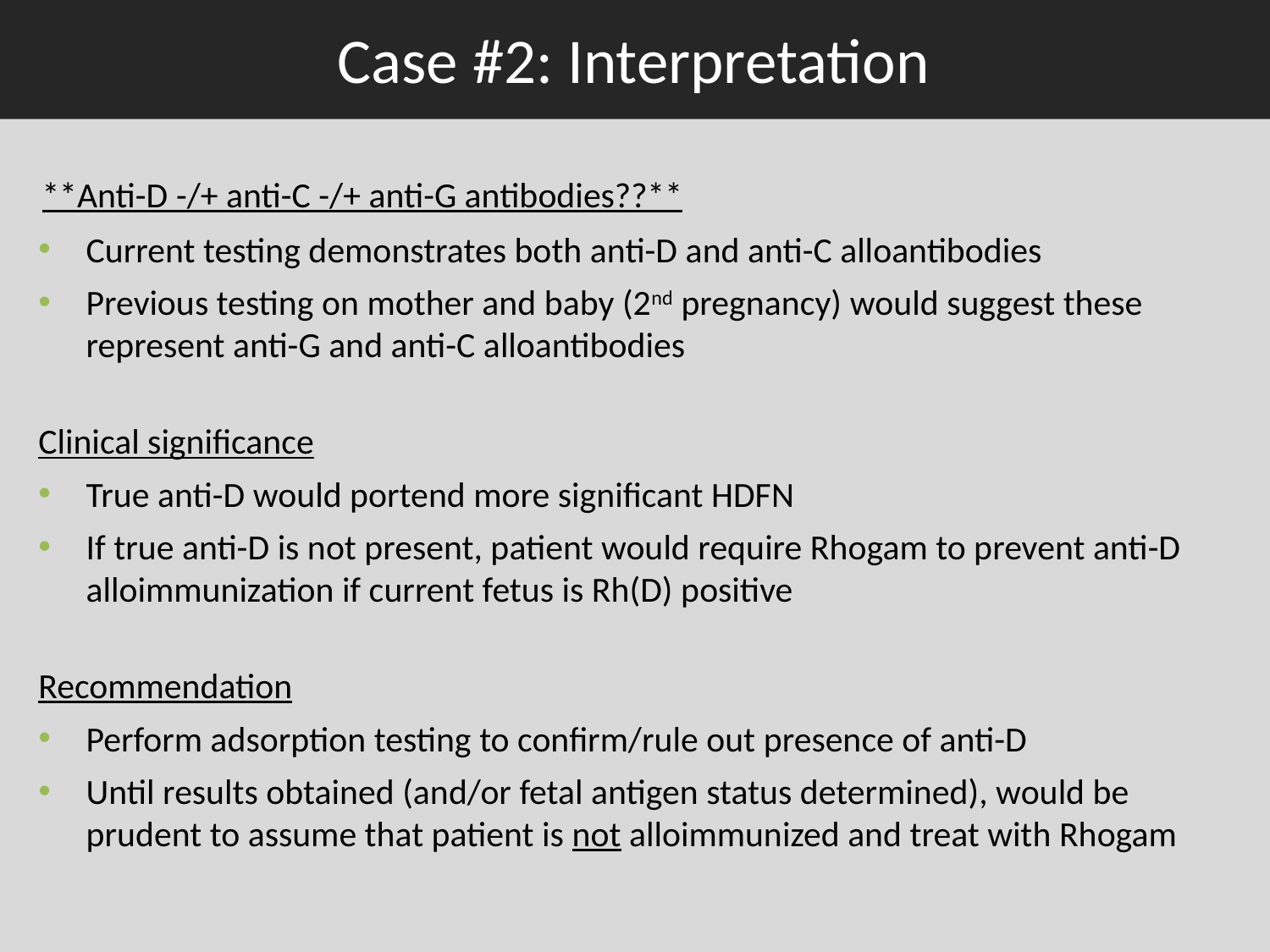

# Case #2: Interpretation
**Anti-D -/+ anti-C -/+ anti-G antibodies??**
Current testing demonstrates both anti-D and anti-C alloantibodies
Previous testing on mother and baby (2nd pregnancy) would suggest these represent anti-G and anti-C alloantibodies
Clinical significance
True anti-D would portend more significant HDFN
If true anti-D is not present, patient would require Rhogam to prevent anti-D alloimmunization if current fetus is Rh(D) positive
Recommendation
Perform adsorption testing to confirm/rule out presence of anti-D
Until results obtained (and/or fetal antigen status determined), would be prudent to assume that patient is not alloimmunized and treat with Rhogam